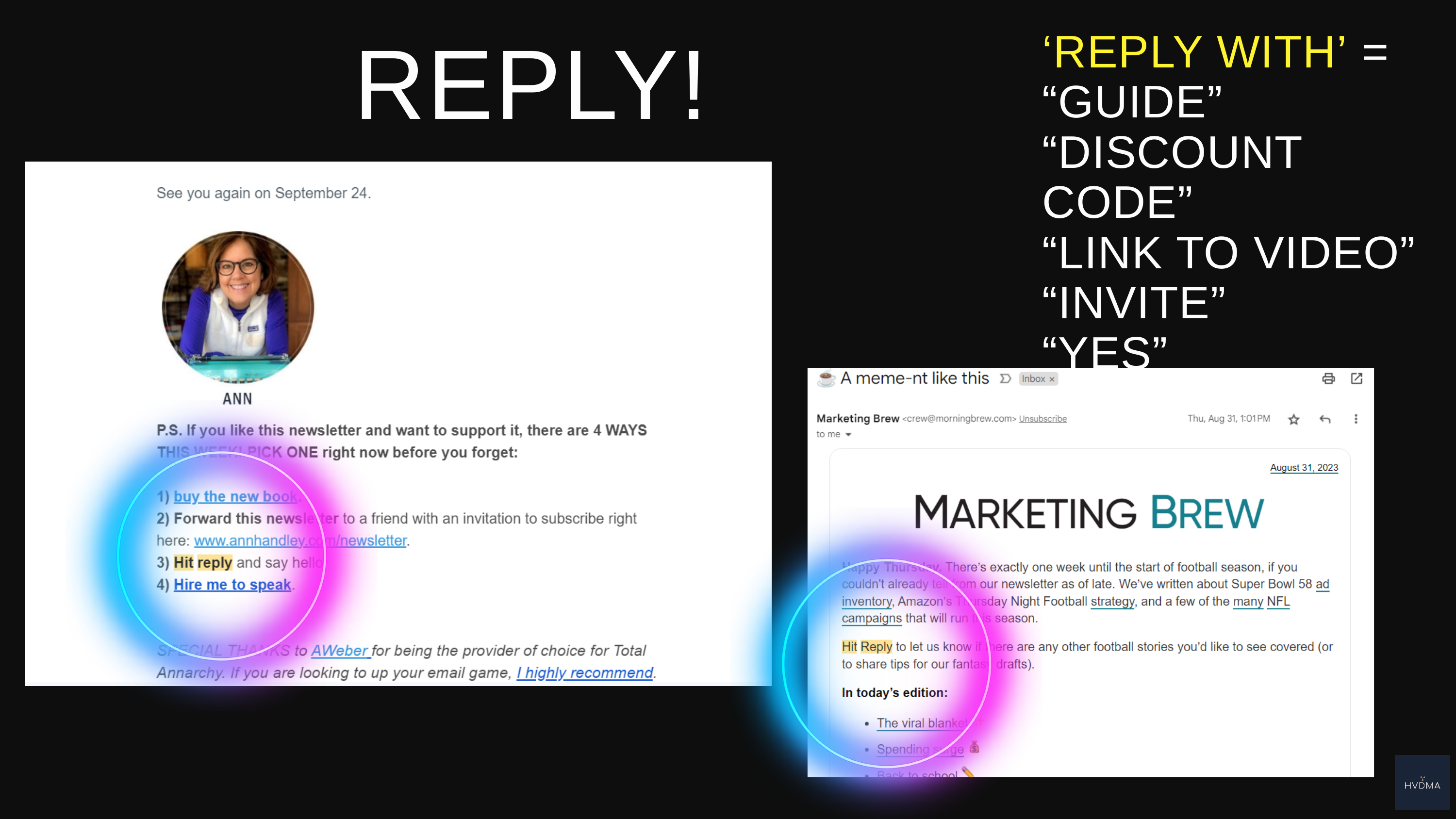

‘REPLY WITH’ = “GUIDE”
“DISCOUNT CODE”
“LINK TO VIDEO”
“INVITE”
“YES”
REPLY!